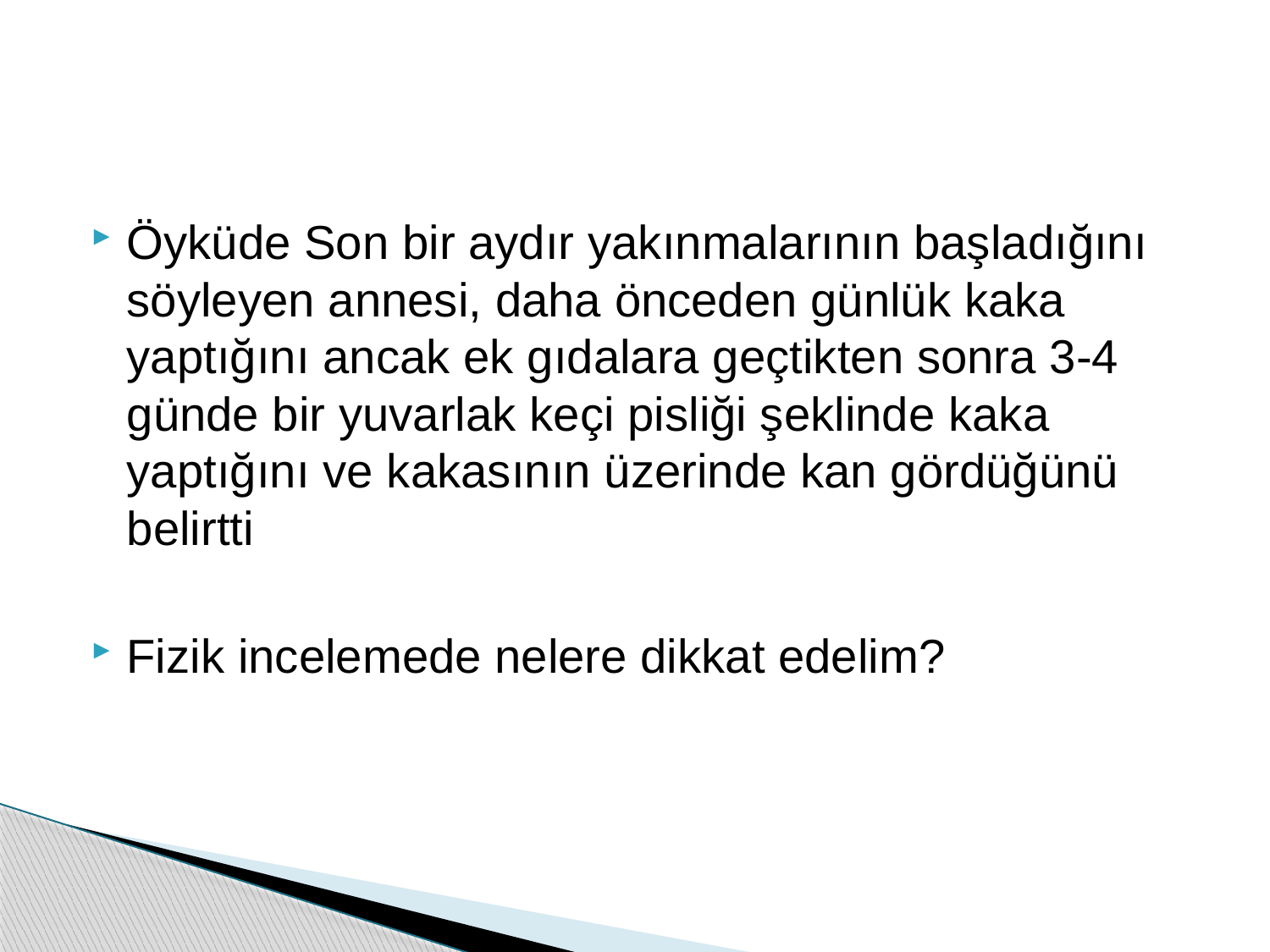

#
Öyküde Son bir aydır yakınmalarının başladığını söyleyen annesi, daha önceden günlük kaka yaptığını ancak ek gıdalara geçtikten sonra 3-4 günde bir yuvarlak keçi pisliği şeklinde kaka yaptığını ve kakasının üzerinde kan gördüğünü belirtti

Fizik incelemede nelere dikkat edelim?